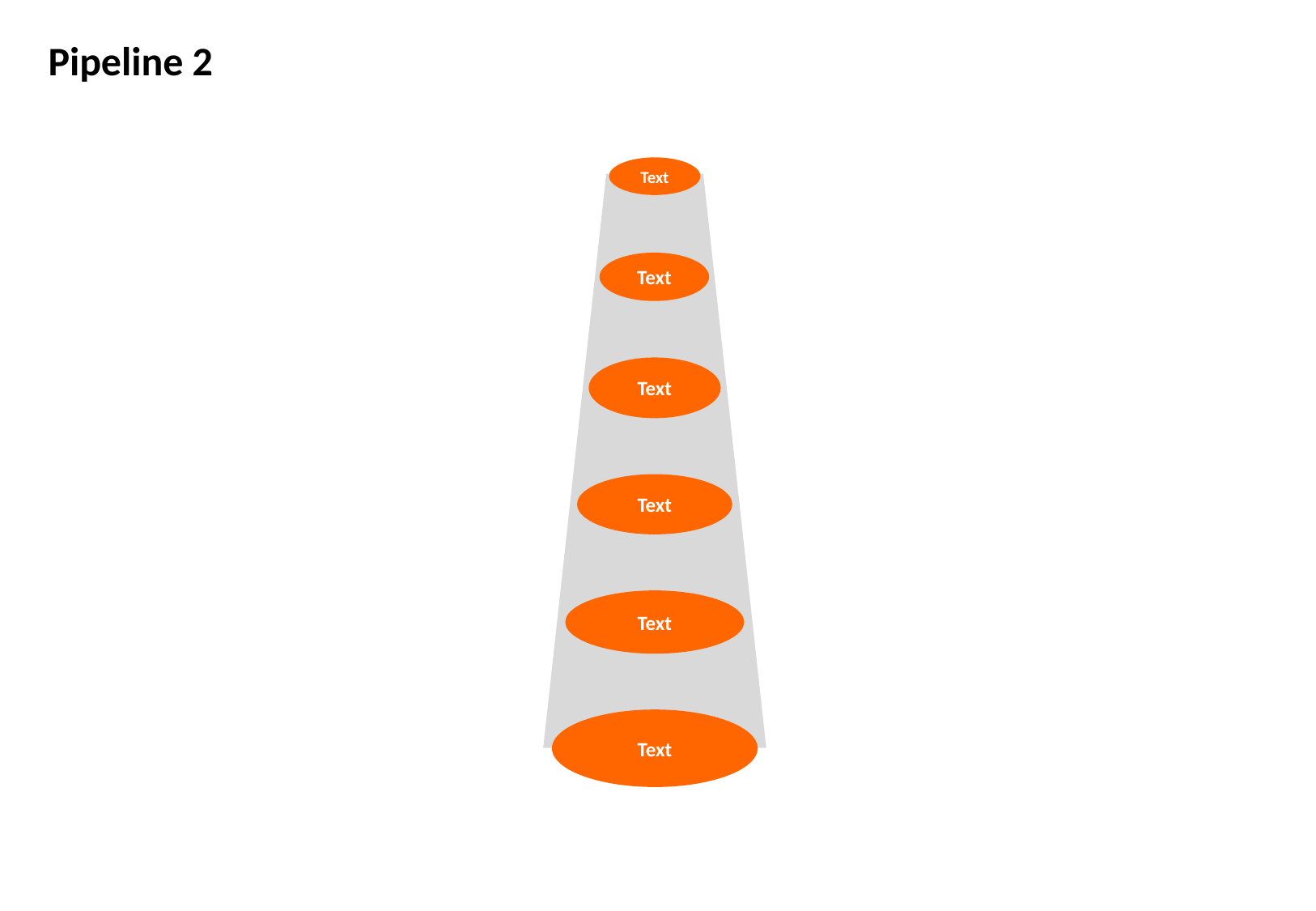

Pipeline 2
Text

Text
Text
Text
Text
Text